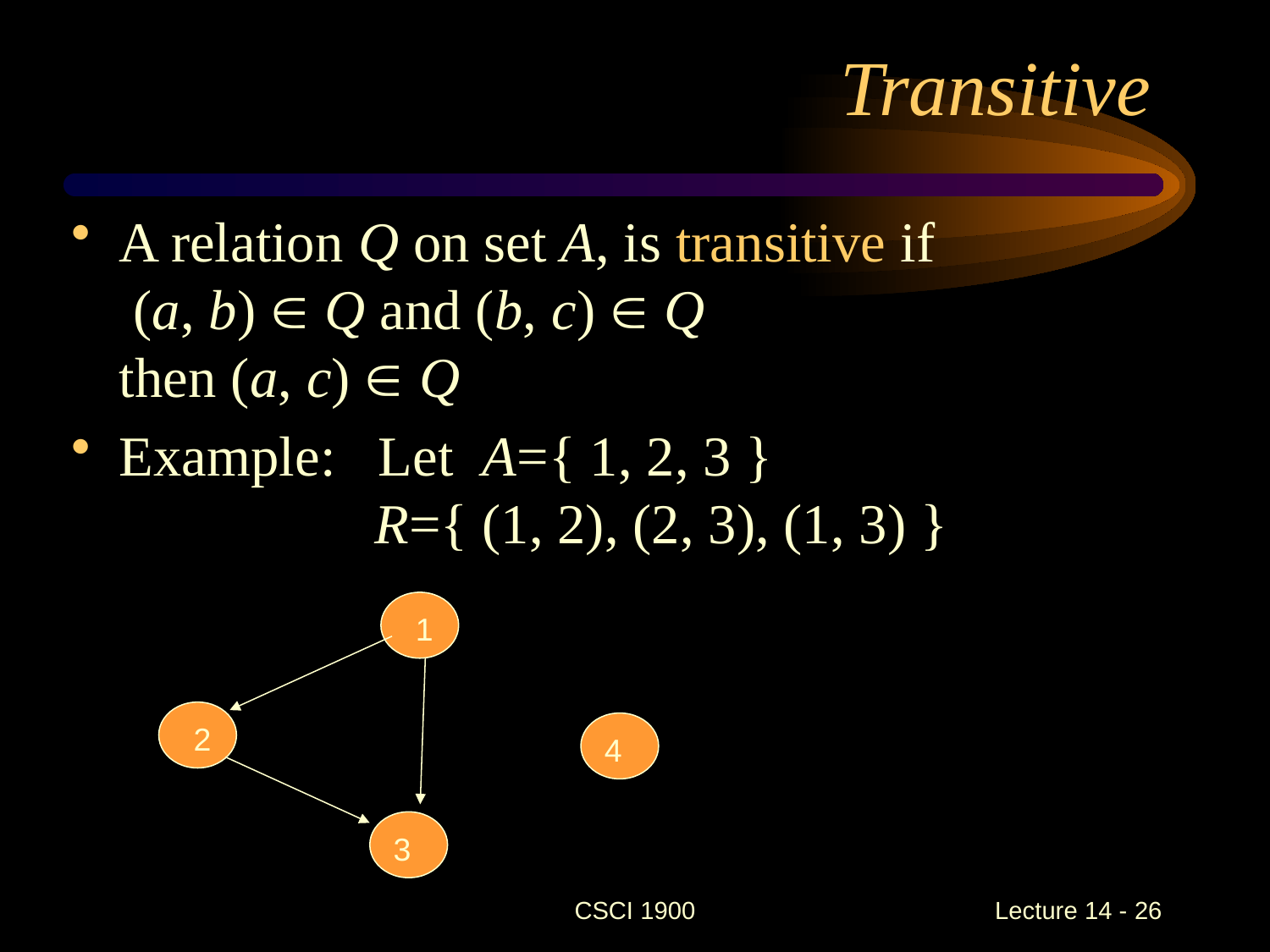

# Transitive
A relation Q on set A, is transitive if
 (a, b) ∈ Q and (b, c) ∈ Q
then (a, c) ∈ Q
Example:   Let  A={ 1, 2, 3 }
                  R={ (1, 2), (2, 3), (1, 3) }

1

2

4

3

CSCI 1900
 Lecture 14 - 26